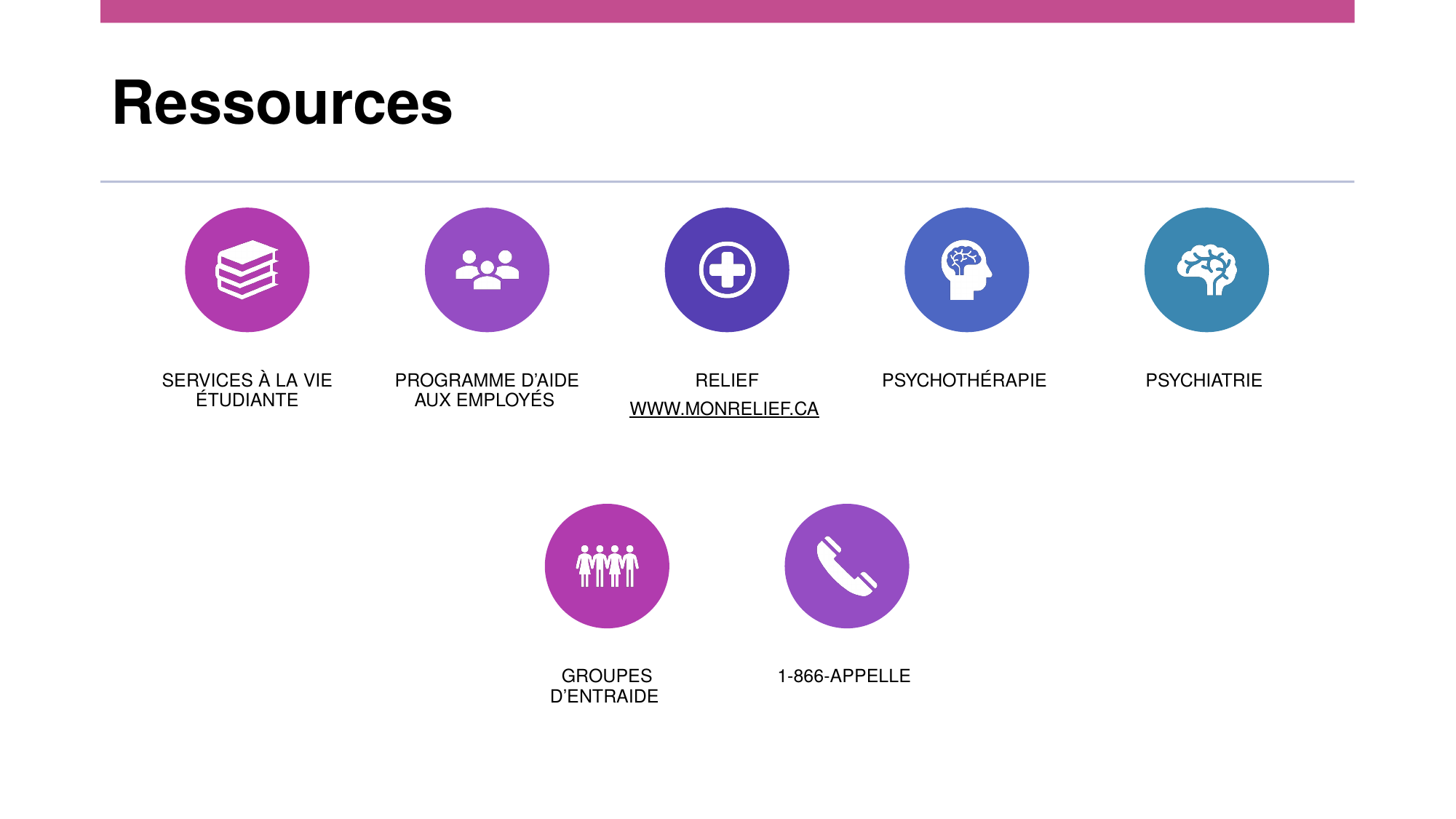

# Ressources

Services à la vie étudiante
Programme d’aide aux employés
Relief
www.monrelief.ca

Psychothérapie
Psychiatrie
Groupes d’entraide
1-866-APPELLE